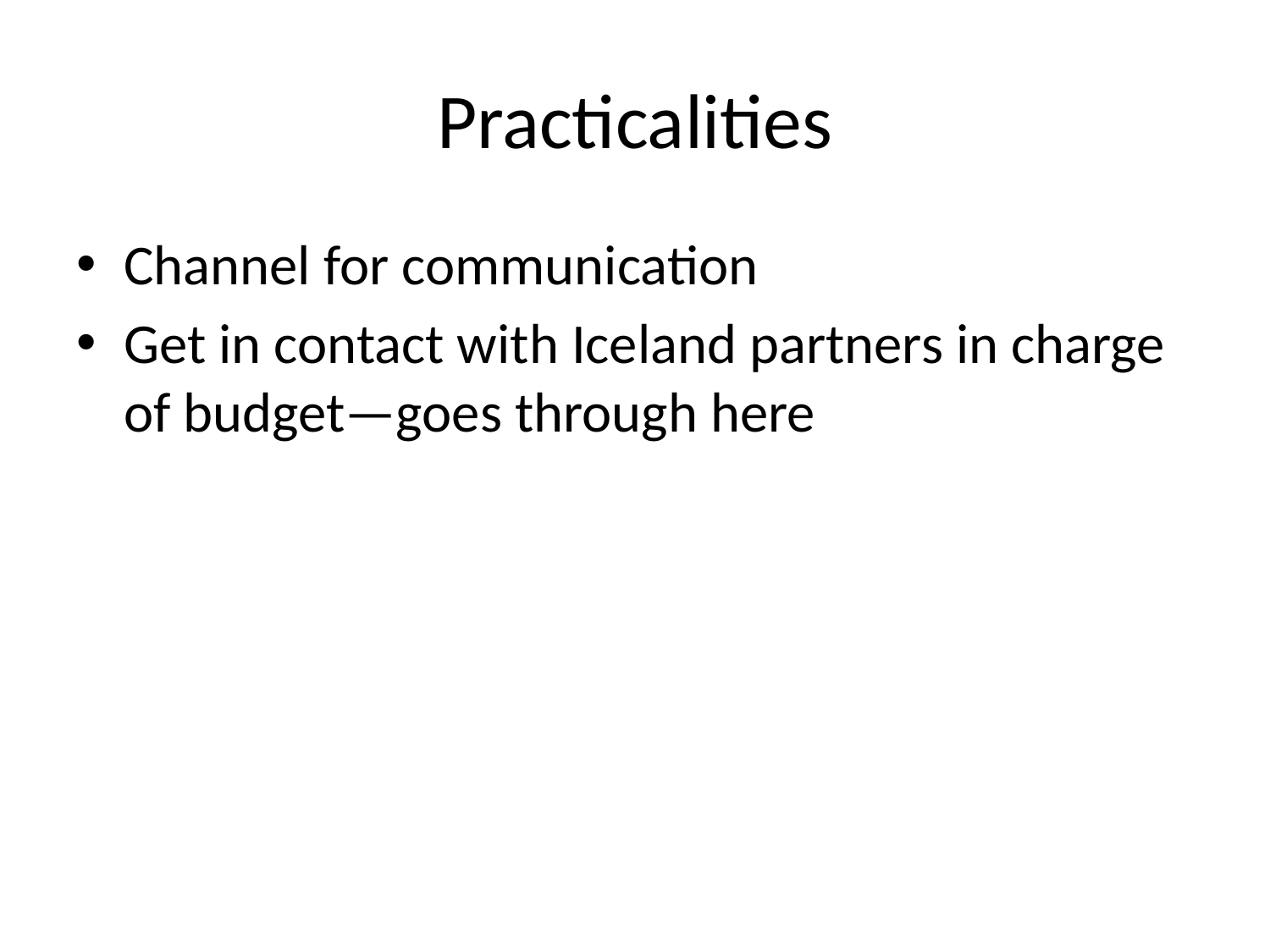

# Practicalities
Channel for communication
Get in contact with Iceland partners in charge of budget—goes through here